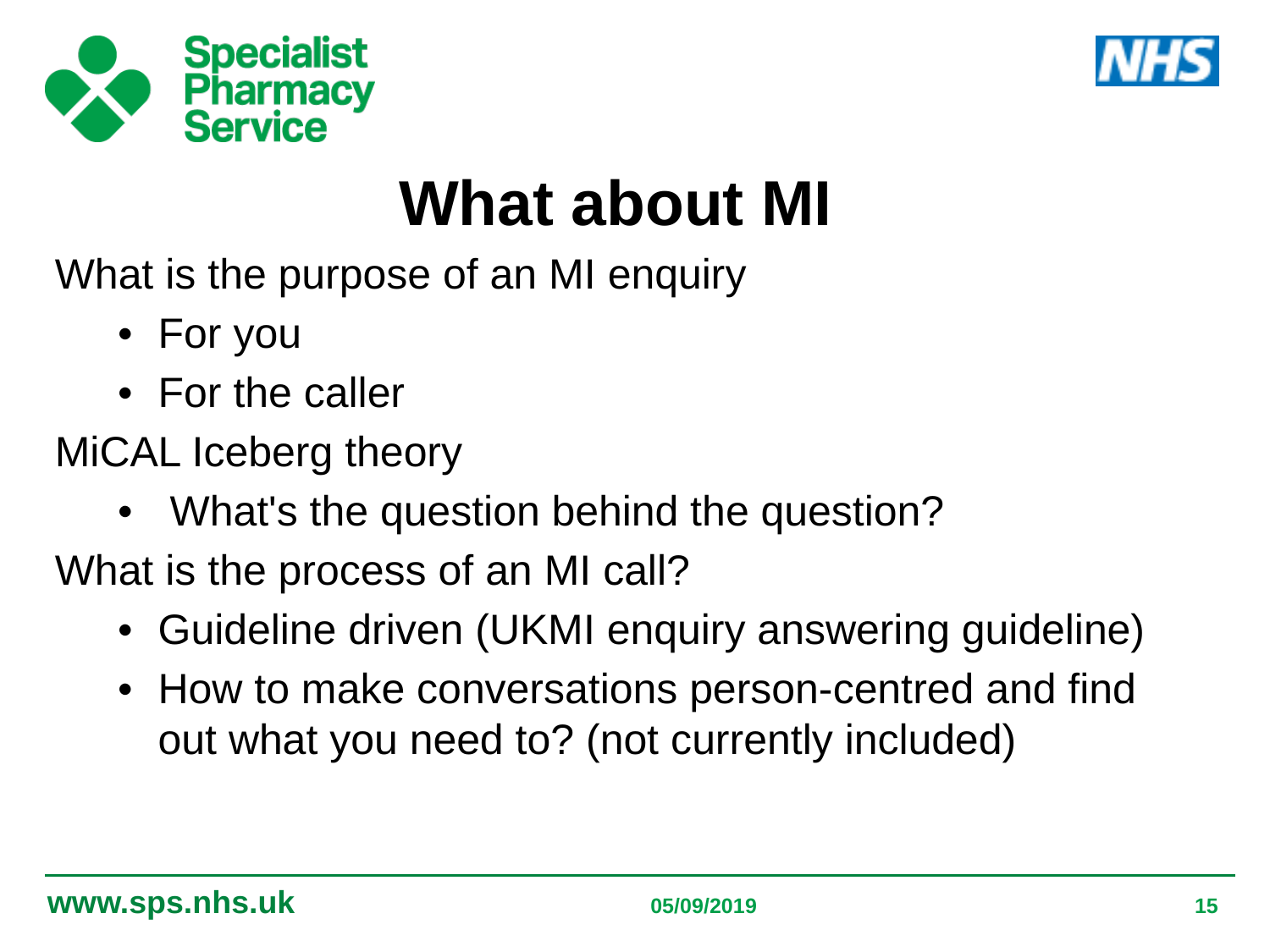

What about MI
What is the purpose of an MI enquiry
For you
For the caller
MiCAL Iceberg theory
 What's the question behind the question?
What is the process of an MI call?
Guideline driven (UKMI enquiry answering guideline)
How to make conversations person-centred and find out what you need to? (not currently included)

05/09/2019
15